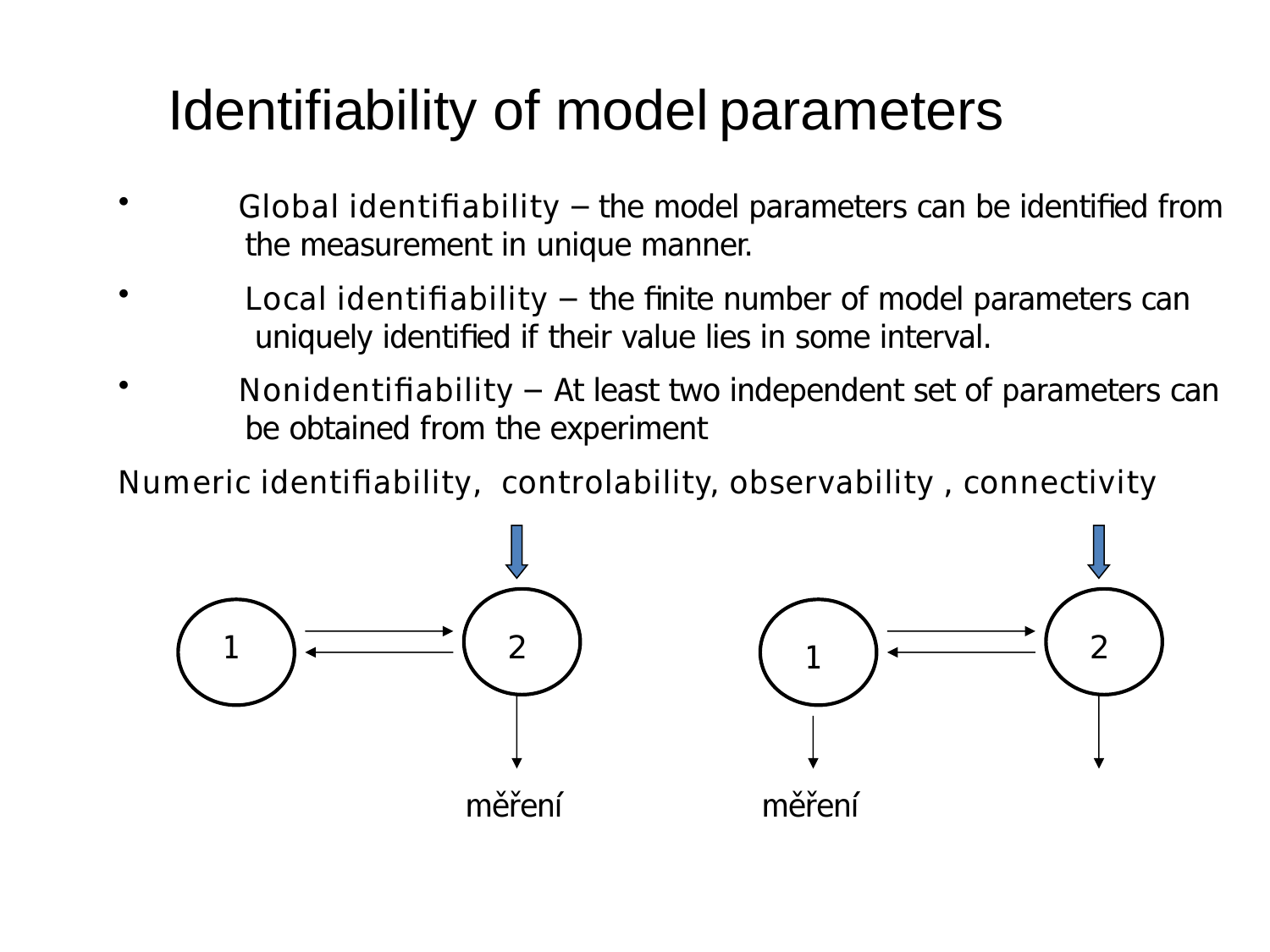

Identifiability of model parameters
           Global identifiability – the model parameters can be identified from 	the measurement in unique manner.
 	Local identifiability – the finite number of model parameters can 	 uniquely identified if their value lies in some interval.
           Nonidentifiability – At least two independent set of parameters can 	be obtained from the experiment
Numeric identifiability,  controlability, observability , connectivity

měření

1
2
2

1

měření